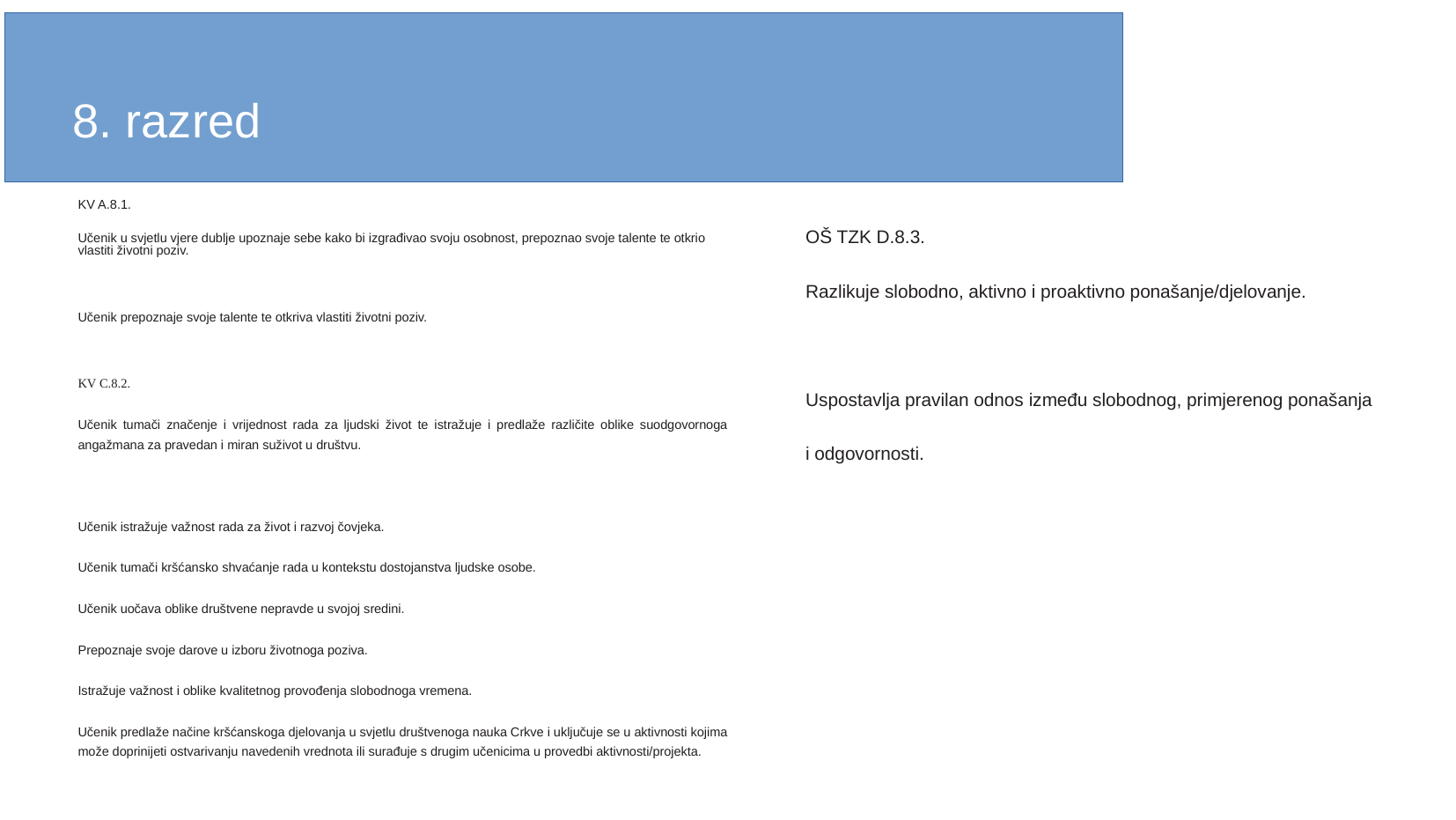

8. razred
KV A.8.1.
Učenik u svjetlu vjere dublje upoznaje sebe kako bi izgrađivao svoju osobnost, prepoznao svoje talente te otkrio vlastiti životni poziv.

Učenik prepoznaje svoje talente te otkriva vlastiti životni poziv.

KV C.8.2.
Učenik tumači značenje i vrijednost rada za ljudski život te istražuje i predlaže različite oblike suodgovornoga angažmana za pravedan i miran suživot u društvu.

Učenik istražuje važnost rada za život i razvoj čovjeka.
Učenik tumači kršćansko shvaćanje rada u kontekstu dostojanstva ljudske osobe.
Učenik uočava oblike društvene nepravde u svojoj sredini.
Prepoznaje svoje darove u izboru životnoga poziva.
Istražuje važnost i oblike kvalitetnog provođenja slobodnoga vremena.
Učenik predlaže načine kršćanskoga djelovanja u svjetlu društvenoga nauka Crkve i uključuje se u aktivnosti kojima može doprinijeti ostvarivanju navedenih vrednota ili surađuje s drugim učenicima u provedbi aktivnosti/projekta.

OŠ TZK D.8.3.
Razlikuje slobodno, aktivno i proaktivno ponašanje/djelovanje.

Uspostavlja pravilan odnos između slobodnog, primjerenog ponašanja
i odgovornosti.